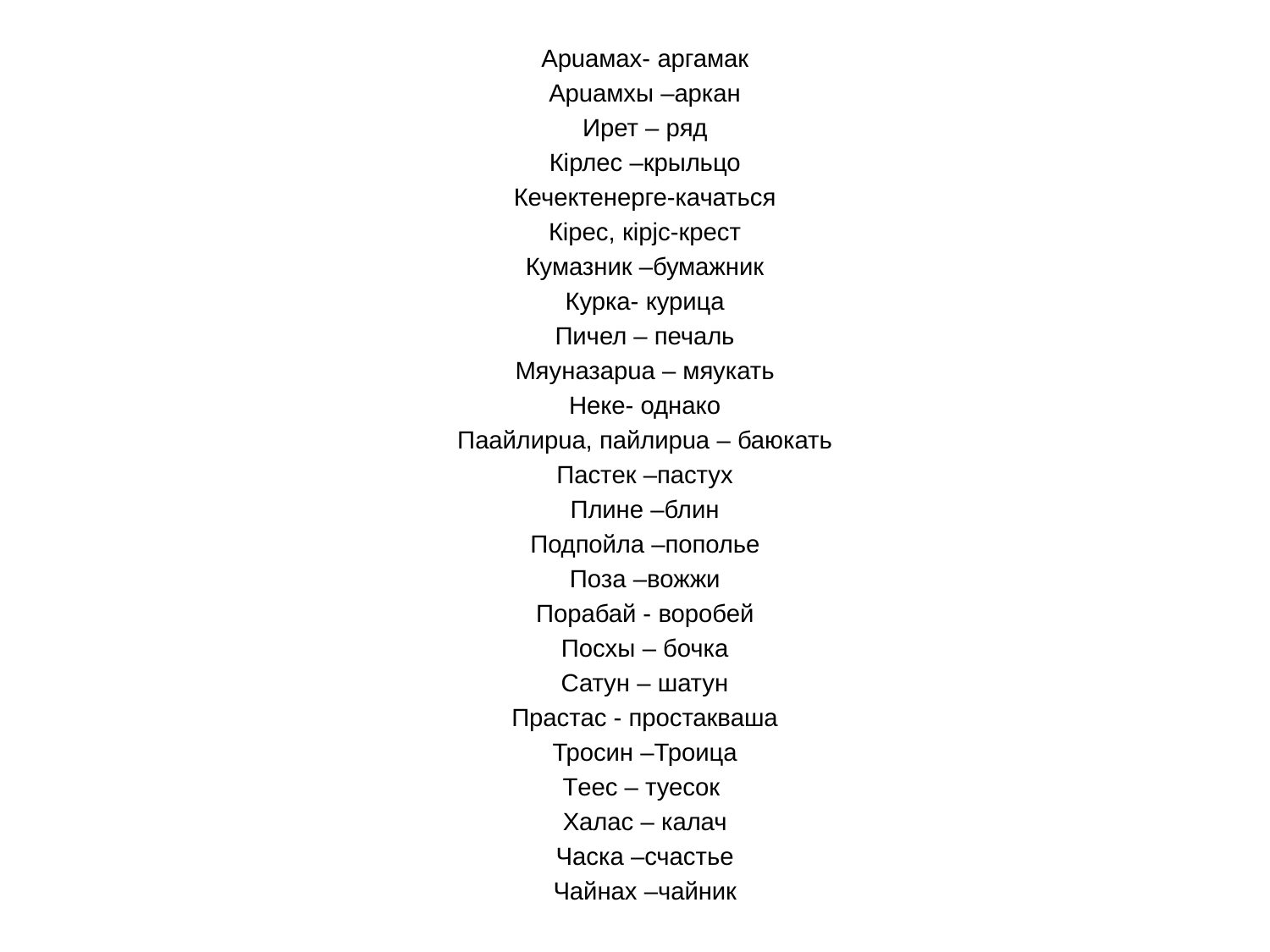

Арuамах- аргамак
Арuамxы –аркан
Ирет – ряд
Кiрлес –крыльцо
Кечектенерге-качаться
Кiрес, кiрjс-крест
Кумазник –бумажник
Курка- курица
Пичел – печаль
Мяyназарuа – мяукать
Неке- однако
Паайлирuа, пайлирuа – баюкать
Пастeк –пастух
Плине –блин
Подпойла –пополье
Поза –вожжи
Порабай - воробей
Посхы – бочка
Сатун – шатун
Прастас - простакваша
Тросин –Троица
Тeeс – туесок
Халас – калач
Часка –счастье
Чайнах –чайник